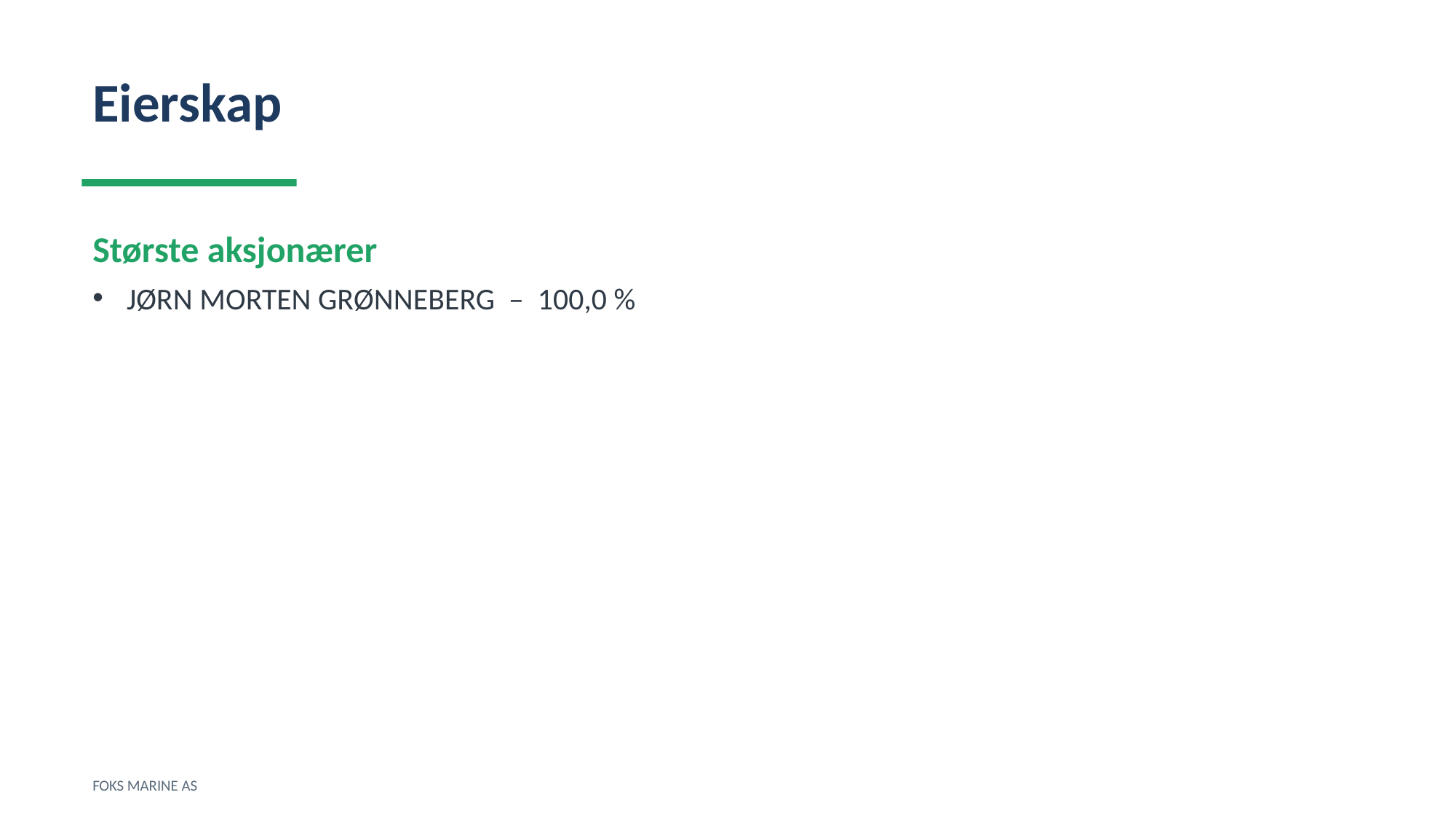

Eierskap

Største aksjonærer
JØRN MORTEN GRØNNEBERG  –  100,0 %
FOKS MARINE AS